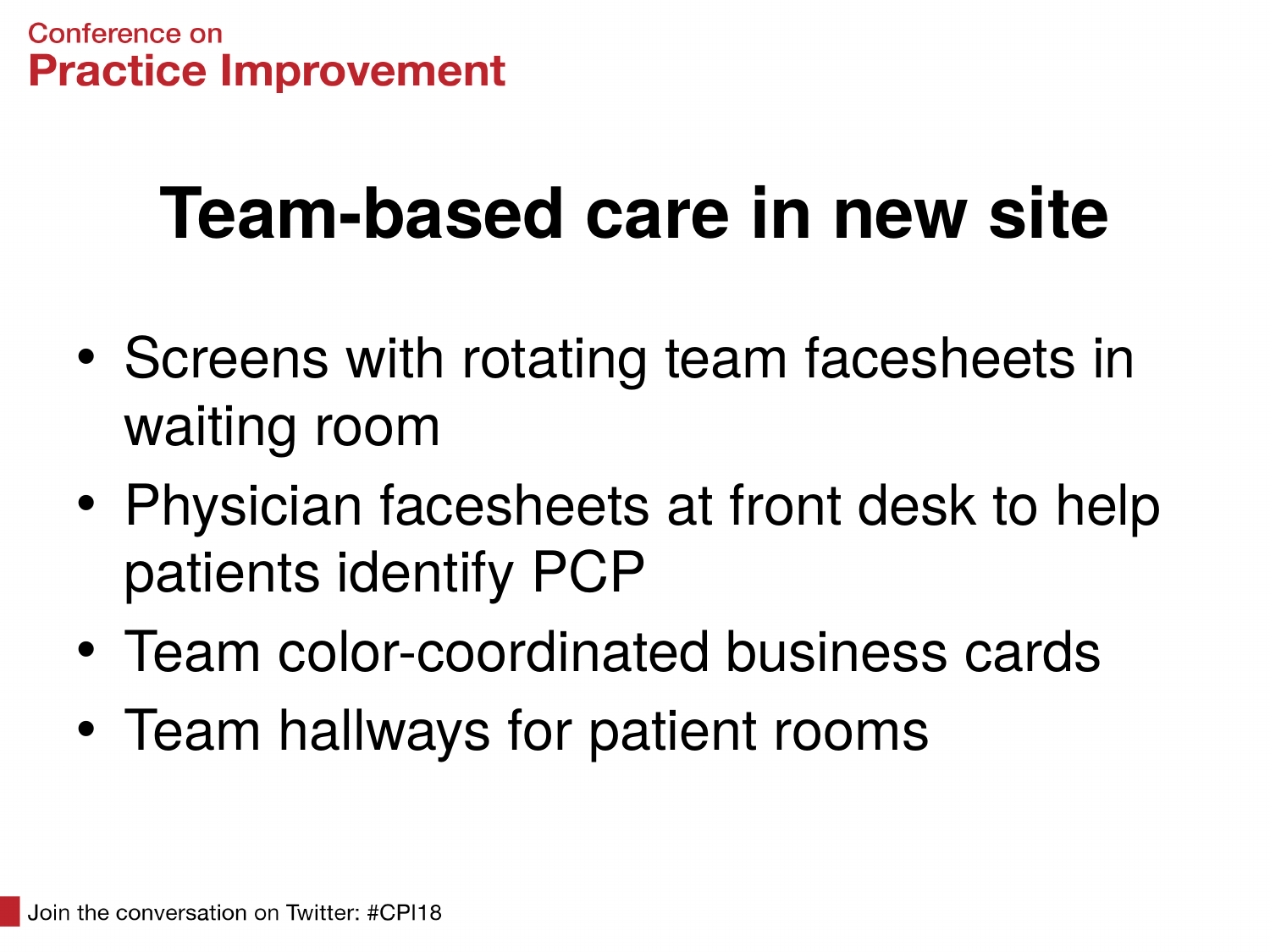

# Team-based care in new site
Screens with rotating team facesheets in waiting room
Physician facesheets at front desk to help patients identify PCP
Team color-coordinated business cards
Team hallways for patient rooms